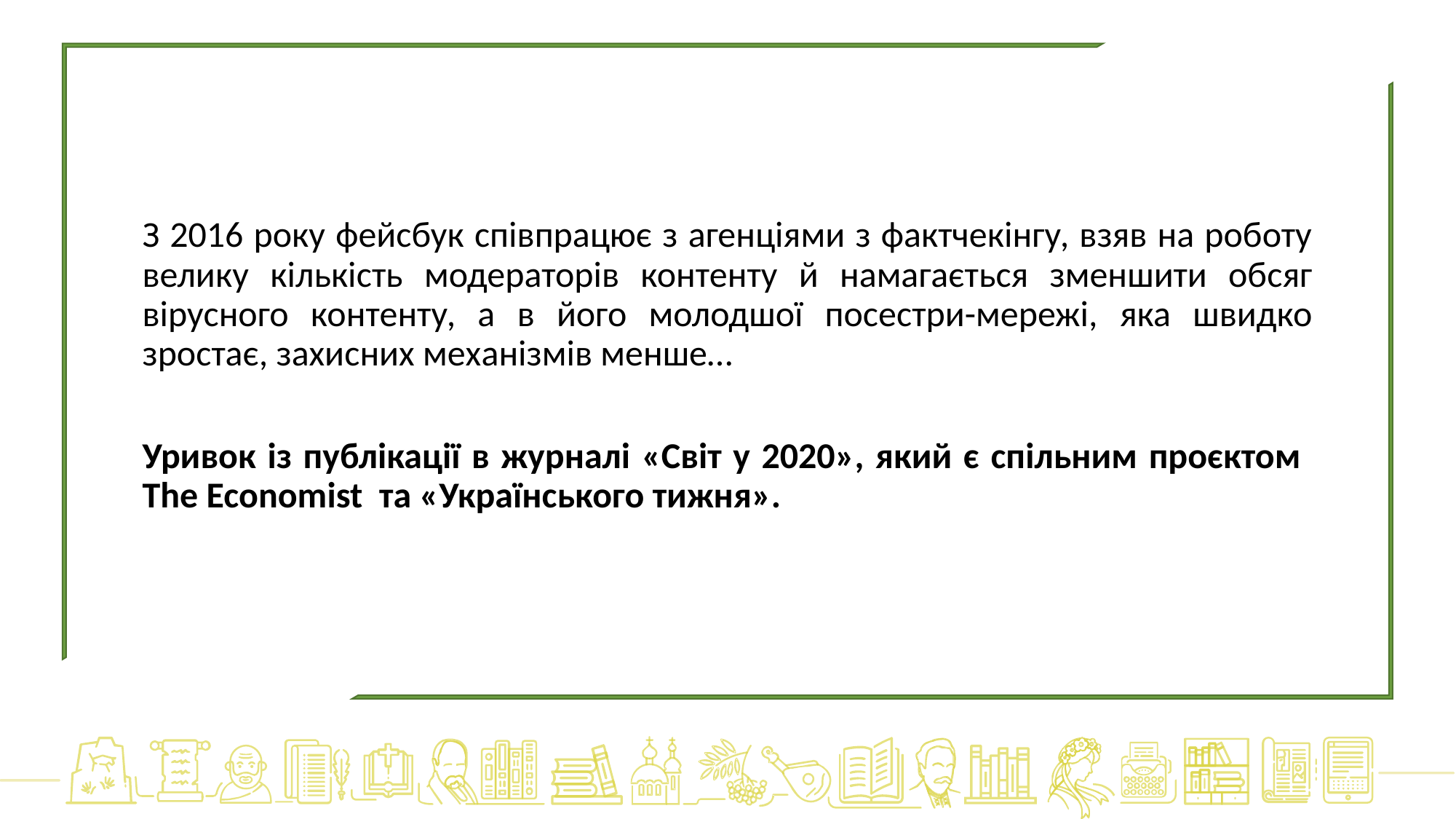

З 2016 року фейсбук співпрацює з агенціями з фактчекінгу, взяв на роботу велику кількість модераторів контенту й намагається зменшити обсяг вірусного контенту, а в його молодшої посестри-мережі, яка швидко зростає, захисних механізмів менше…

Уривок із публікації в журналі «Світ у 2020», який є спільним проєктом  The Economist  та «Українського тижня».